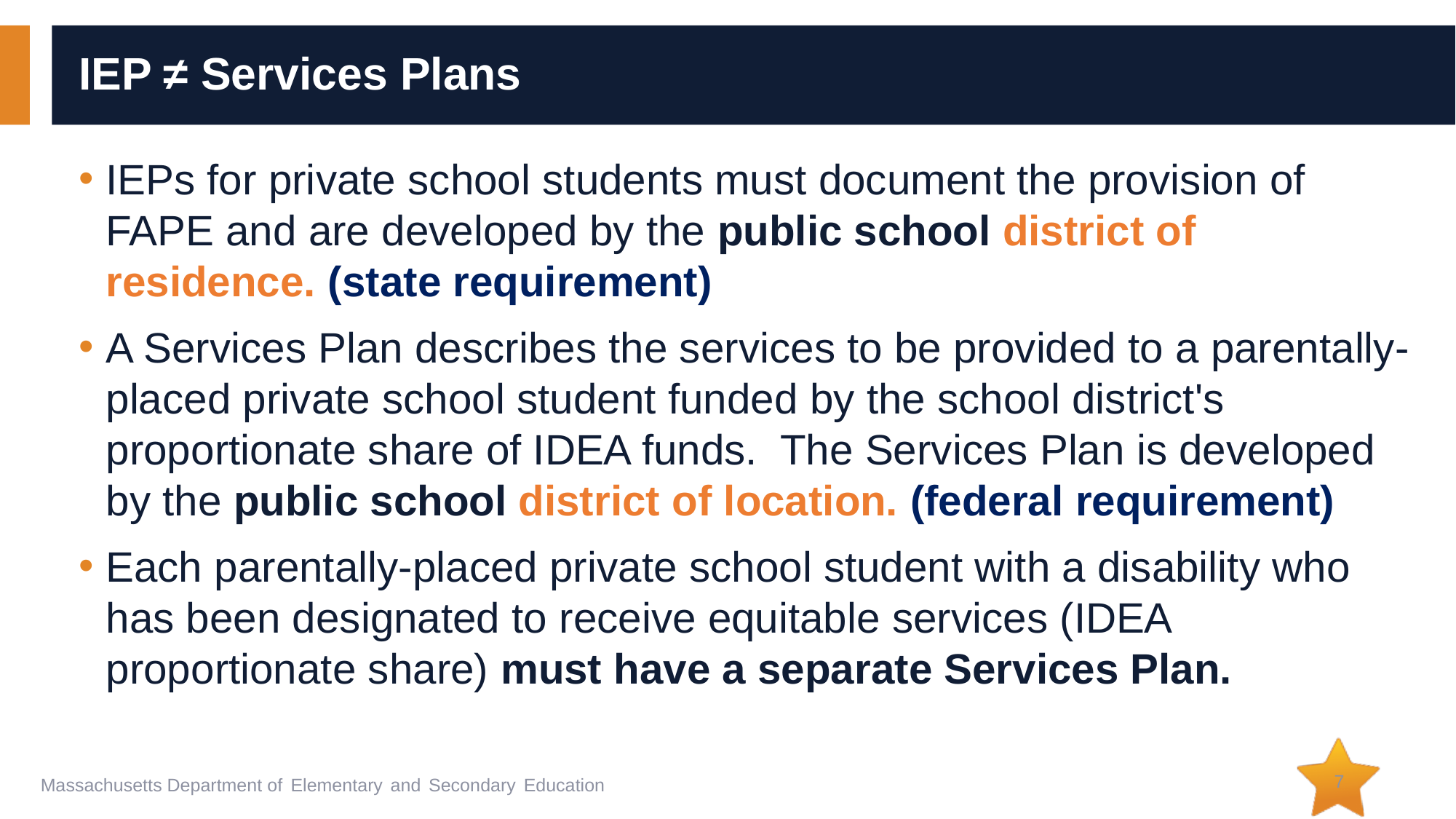

# IEP ≠ Services Plans
IEPs for private school students must document the provision of FAPE and are developed by the public school district of residence. (state requirement)
A Services Plan describes the services to be provided to a parentally-placed private school student funded by the school district's proportionate share of IDEA funds.  The Services Plan is developed by the public school district of location. (federal requirement)
Each parentally-placed private school student with a disability who has been designated to receive equitable services (IDEA proportionate share) must have a separate Services Plan.

7